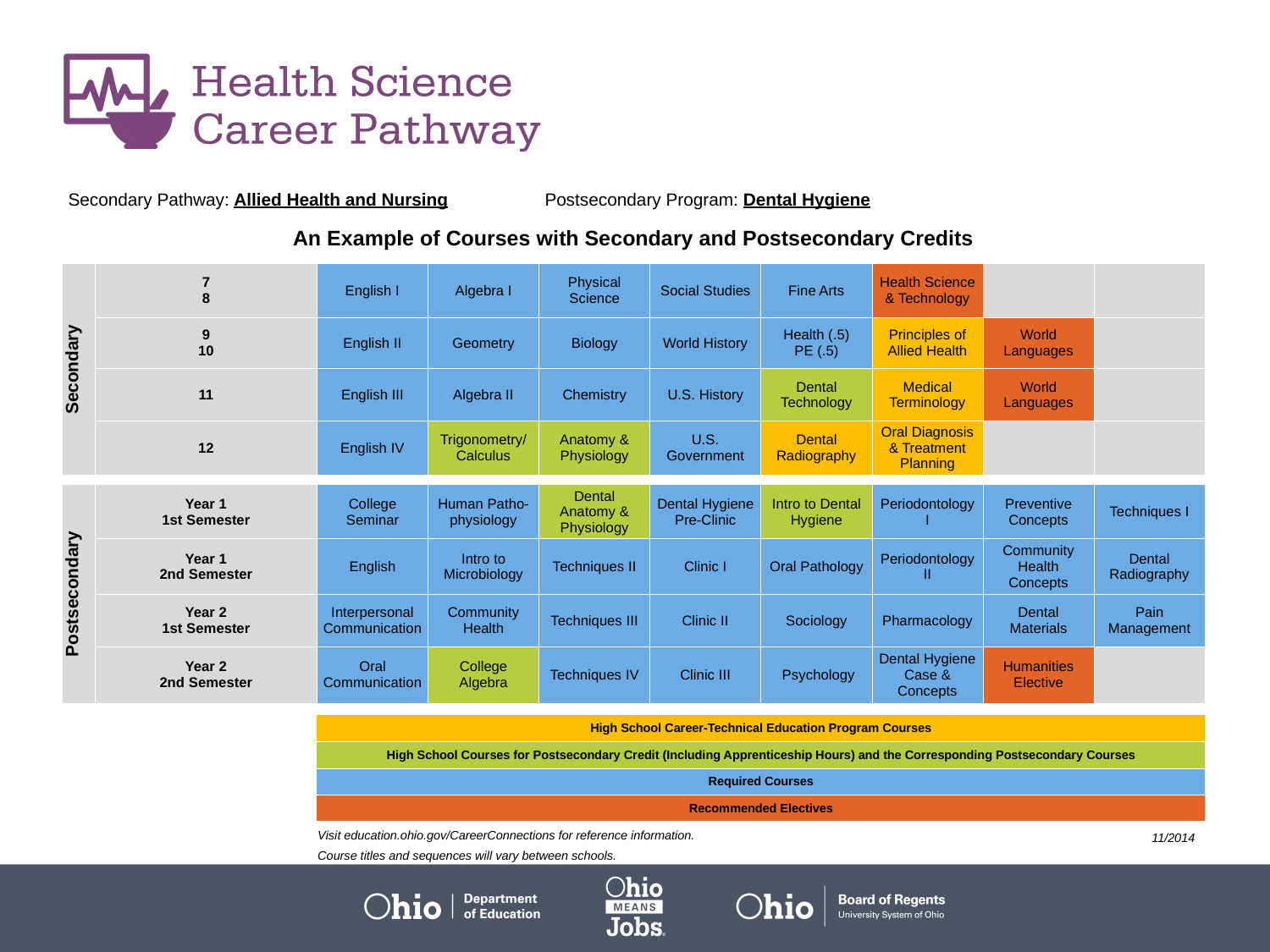

| Secondary Pathway: Allied Health and Nursing |  |  |  | Postsecondary Program: Dental Hygiene |  |  |  |  |  |
| --- | --- | --- | --- | --- | --- | --- | --- | --- | --- |
|  |  |  |  |  |  |  |  |  |  |
| An Example of Courses with Secondary and Postsecondary Credits |  |  |  |  |  |  |  |  |  |
| Secondary | 7 8 | English I | Algebra I | Physical Science | Social Studies | Fine Arts | Health Science & Technology |  |  |
|  | 9 10 | English II | Geometry | Biology | World History | Health (.5) PE (.5) | Principles of Allied Health | World Languages |  |
|  | 11 | English III | Algebra II | Chemistry | U.S. History | Dental Technology | Medical Terminology | World Languages |  |
|  | 12 | English IV | Trigonometry/ Calculus | Anatomy & Physiology | U.S. Government | Dental Radiography | Oral Diagnosis & Treatment Planning |  |  |
|  |  |  |  |  |  |  |  |  |  |
| Postsecondary | Year 1 1st Semester | College Seminar | Human Patho-physiology | Dental Anatomy & Physiology | Dental Hygiene Pre-Clinic | Intro to Dental Hygiene | Periodontology I | Preventive Concepts | Techniques I |
|  | Year 1 2nd Semester | English | Intro to Microbiology | Techniques II | Clinic I | Oral Pathology | Periodontology II | Community Health Concepts | Dental Radiography |
|  | Year 2 1st Semester | Interpersonal Communication | Community Health | Techniques III | Clinic II | Sociology | Pharmacology | Dental Materials | Pain Management |
|  | Year 2 2nd Semester | Oral Communication | College Algebra | Techniques IV | Clinic III | Psychology | Dental Hygiene Case & Concepts | Humanities Elective |  |
|  |  |  |  |  |  |  |  |  |  |
|  |  | High School Career-Technical Education Program Courses |  |  |  |  |  |  |  |
|  |  | High School Courses for Postsecondary Credit (Including Apprenticeship Hours) and the Corresponding Postsecondary Courses |  |  |  |  |  |  |  |
|  |  | Required Courses |  |  |  |  |  |  |  |
|  |  | Recommended Electives |  |  |  |  |  |  |  |
Visit education.ohio.gov/CareerConnections for reference information.
Course titles and sequences will vary between schools.
11/2014